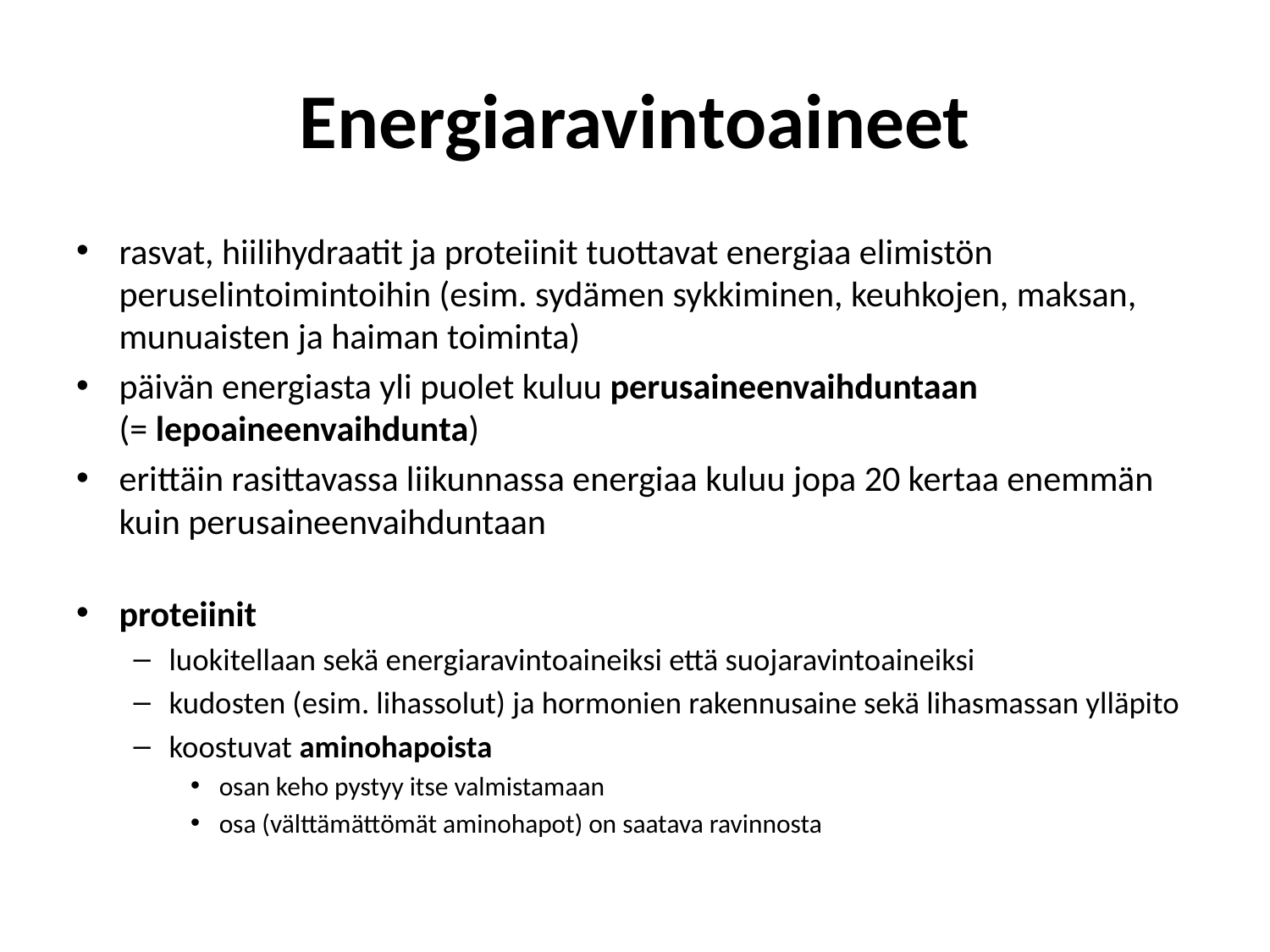

# Energiaravintoaineet
rasvat, hiilihydraatit ja proteiinit tuottavat energiaa elimistön peruselintoimintoihin (esim. sydämen sykkiminen, keuhkojen, maksan, munuaisten ja haiman toiminta)
päivän energiasta yli puolet kuluu perusaineenvaihduntaan
(= lepoaineenvaihdunta)
erittäin rasittavassa liikunnassa energiaa kuluu jopa 20 kertaa enemmän kuin perusaineenvaihduntaan
proteiinit
luokitellaan sekä energiaravintoaineiksi että suojaravintoaineiksi
kudosten (esim. lihassolut) ja hormonien rakennusaine sekä lihasmassan ylläpito
koostuvat aminohapoista
osan keho pystyy itse valmistamaan
osa (välttämättömät aminohapot) on saatava ravinnosta